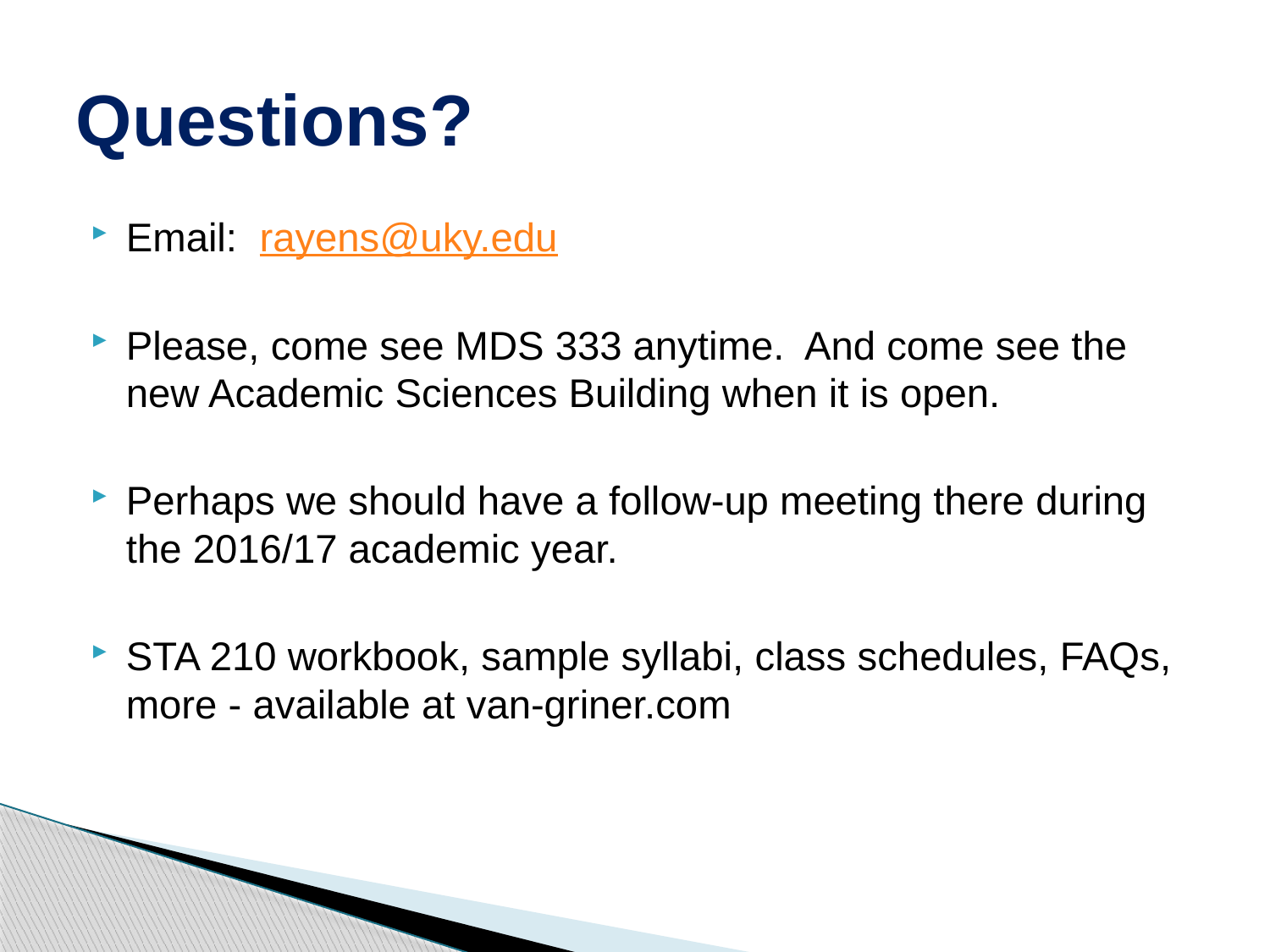

# Questions?
Email:  rayens@uky.edu

Please, come see MDS 333 anytime.  And come see the new Academic Sciences Building when it is open.

Perhaps we should have a follow-up meeting there during the 2016/17 academic year.

STA 210 workbook, sample syllabi, class schedules, FAQs, more - available at van-griner.com